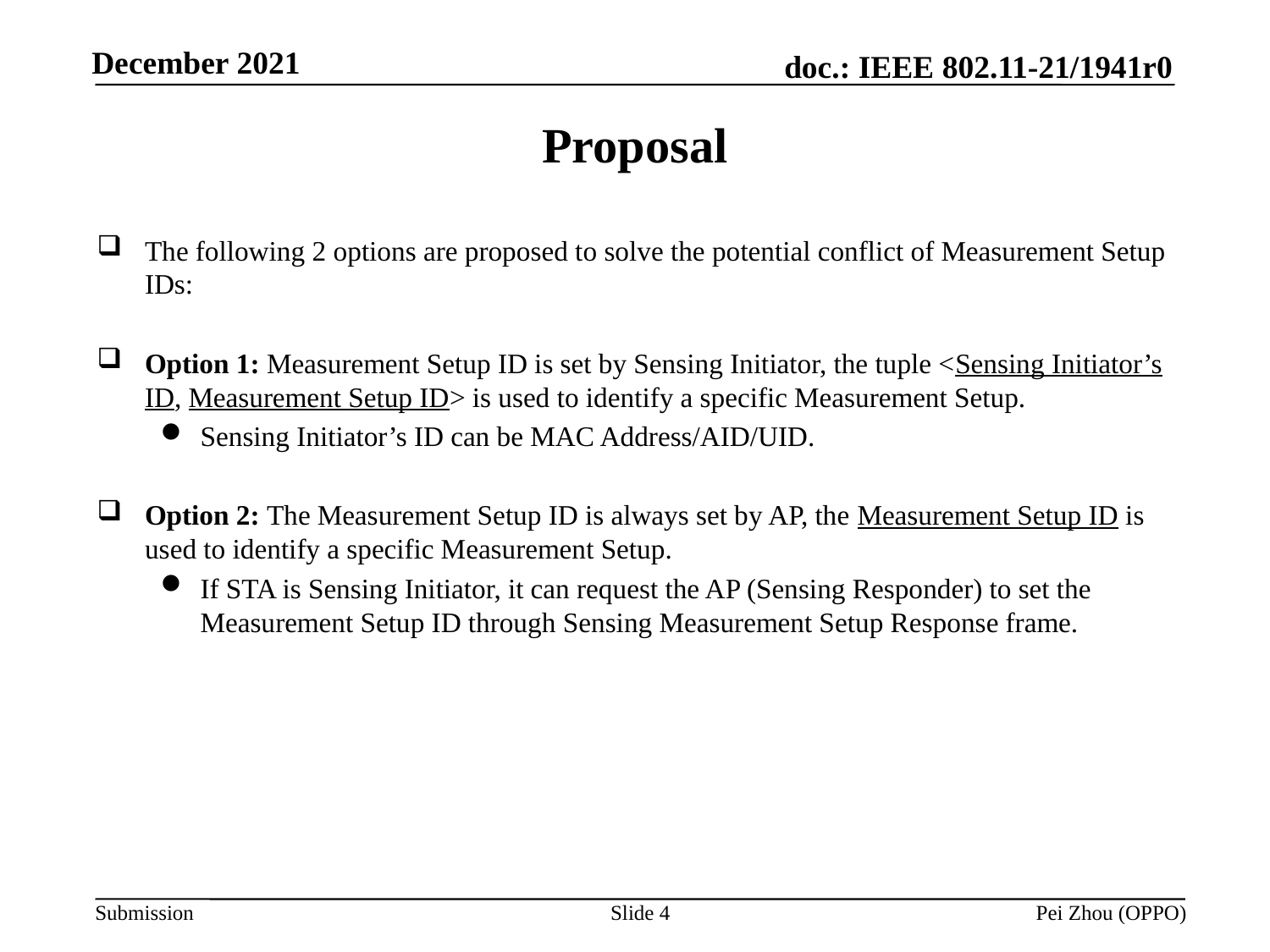

# Proposal
The following 2 options are proposed to solve the potential conflict of Measurement Setup IDs:

Option 1: Measurement Setup ID is set by Sensing Initiator, the tuple <Sensing Initiator’s ID, Measurement Setup ID> is used to identify a specific Measurement Setup.
Sensing Initiator’s ID can be MAC Address/AID/UID.

Option 2: The Measurement Setup ID is always set by AP, the Measurement Setup ID is used to identify a specific Measurement Setup.
If STA is Sensing Initiator, it can request the AP (Sensing Responder) to set the Measurement Setup ID through Sensing Measurement Setup Response frame.

Slide 4
Pei Zhou (OPPO)